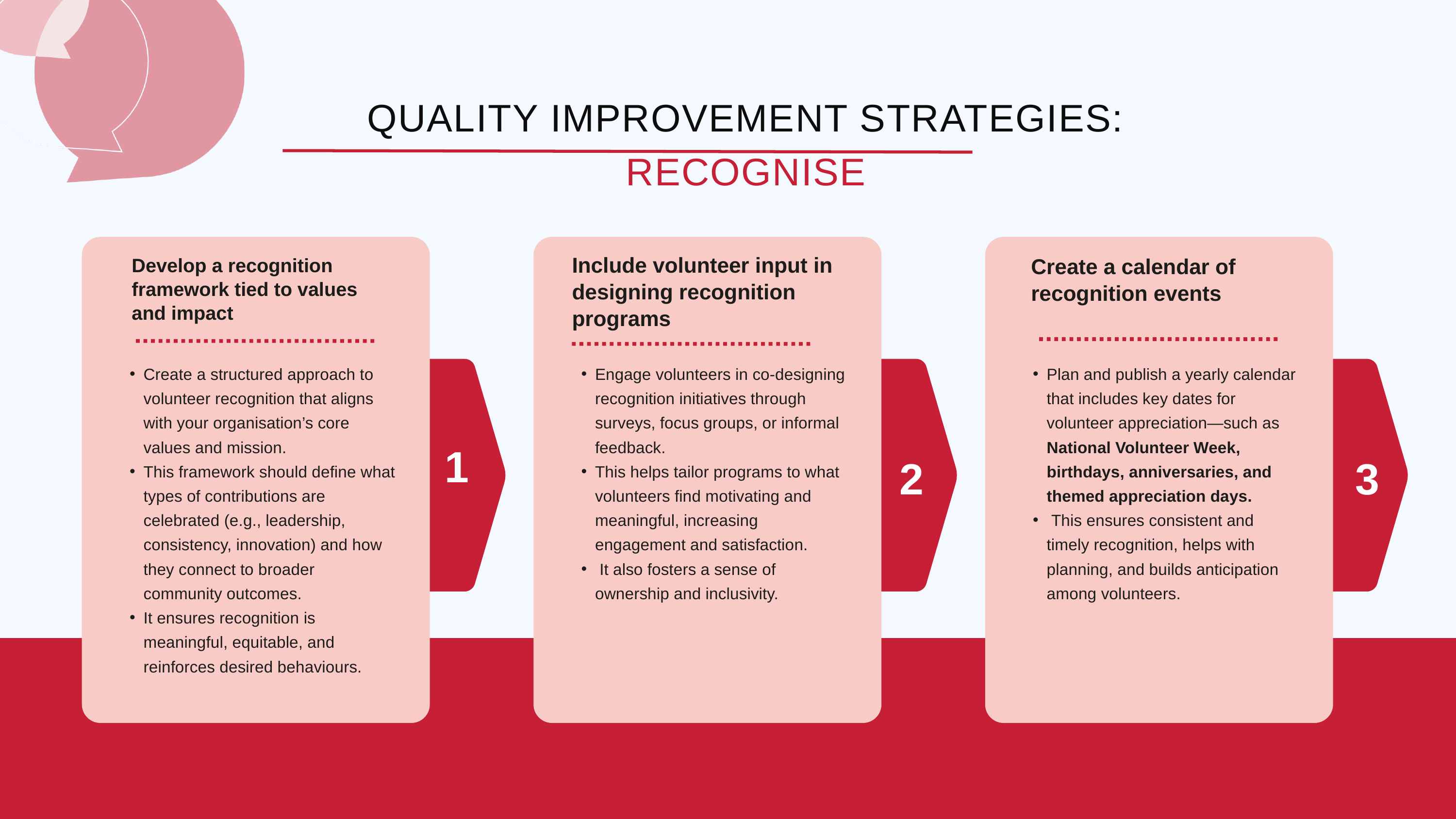

QUALITY IMPROVEMENT STRATEGIES: RECOGNISE

Include volunteer input in designing recognition programs
Develop a recognition framework tied to values and impact
Create a calendar of recognition events

Create a structured approach to volunteer recognition that aligns with your organisation’s core values and mission.
This framework should define what types of contributions are celebrated (e.g., leadership, consistency, innovation) and how they connect to broader community outcomes.
It ensures recognition is meaningful, equitable, and reinforces desired behaviours.
Engage volunteers in co-designing recognition initiatives through surveys, focus groups, or informal feedback.
This helps tailor programs to what volunteers find motivating and meaningful, increasing engagement and satisfaction.
 It also fosters a sense of ownership and inclusivity.
Plan and publish a yearly calendar that includes key dates for volunteer appreciation—such as National Volunteer Week, birthdays, anniversaries, and themed appreciation days.
 This ensures consistent and timely recognition, helps with planning, and builds anticipation among volunteers.
1
2
3